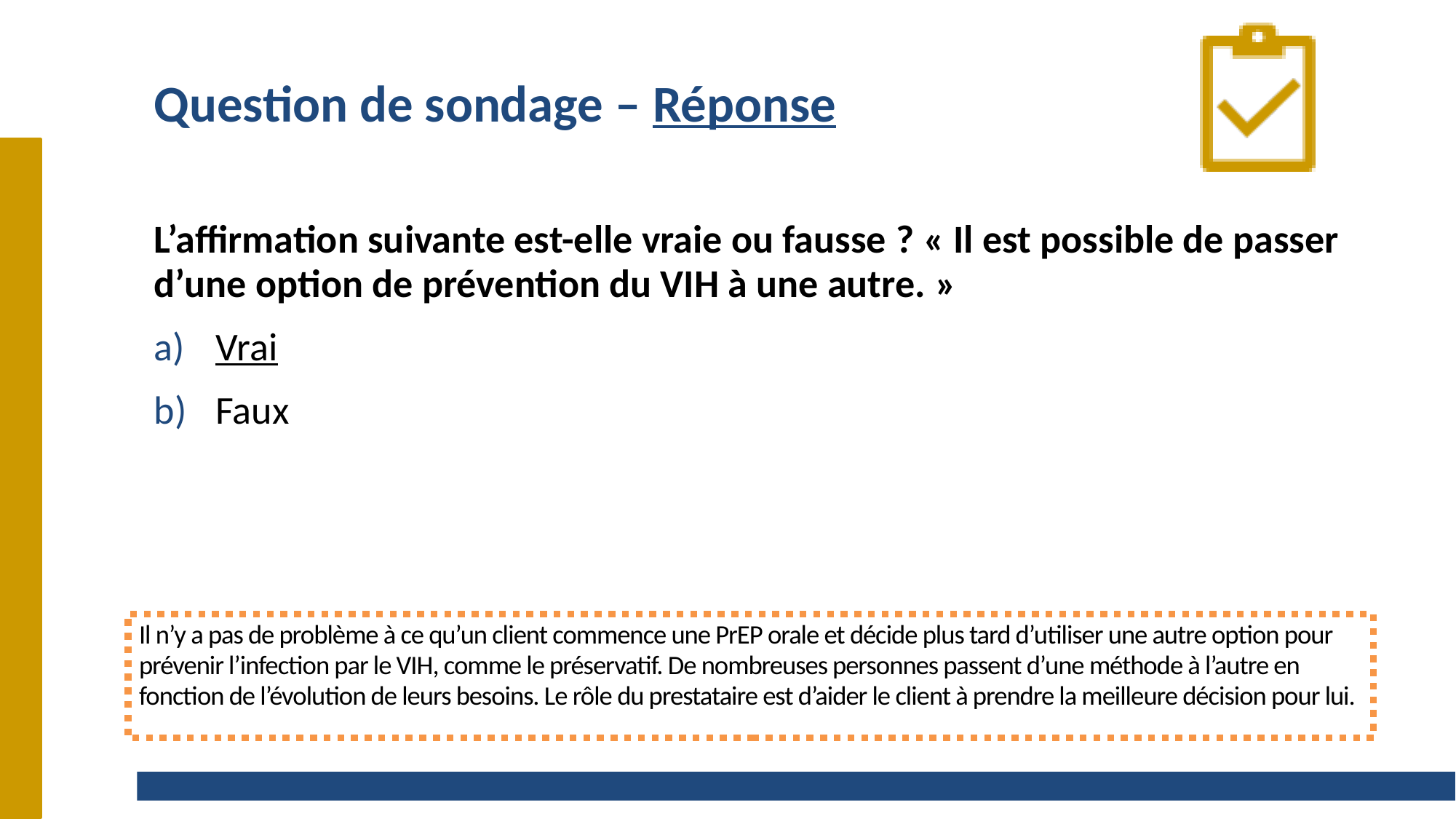

# Question de sondage – Réponse
L’affirmation suivante est-elle vraie ou fausse ? « Il est possible de passer d’une option de prévention du VIH à une autre. »
Vrai
Faux
Il n’y a pas de problème à ce qu’un client commence une PrEP orale et décide plus tard d’utiliser une autre option pour prévenir l’infection par le VIH, comme le préservatif. De nombreuses personnes passent d’une méthode à l’autre en fonction de l’évolution de leurs besoins. Le rôle du prestataire est d’aider le client à prendre la meilleure décision pour lui.